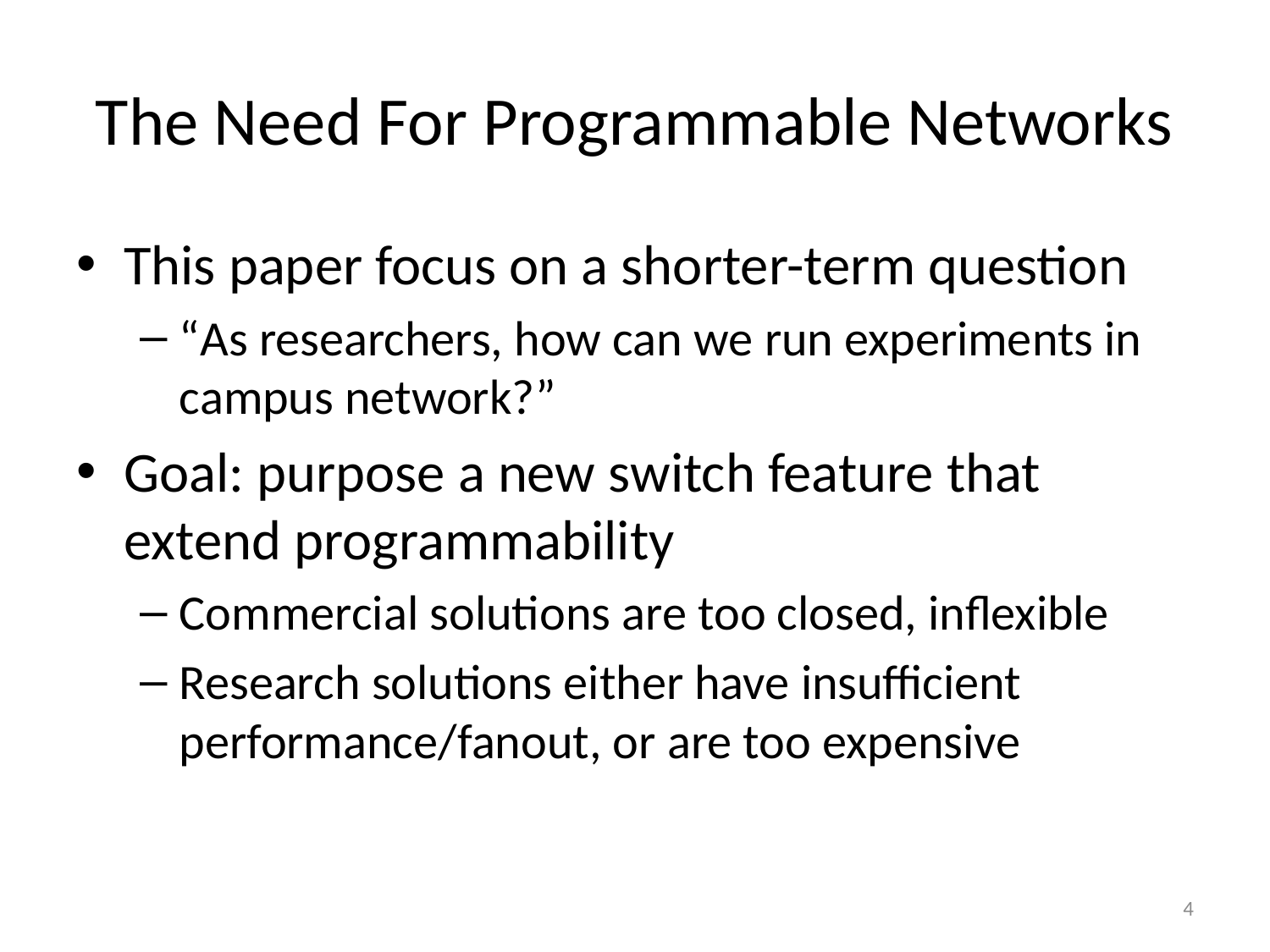

# The Need For Programmable Networks
This paper focus on a shorter-term question
“As researchers, how can we run experiments in campus network?”
Goal: purpose a new switch feature that extend programmability
Commercial solutions are too closed, inflexible
Research solutions either have insufficient performance/fanout, or are too expensive
4